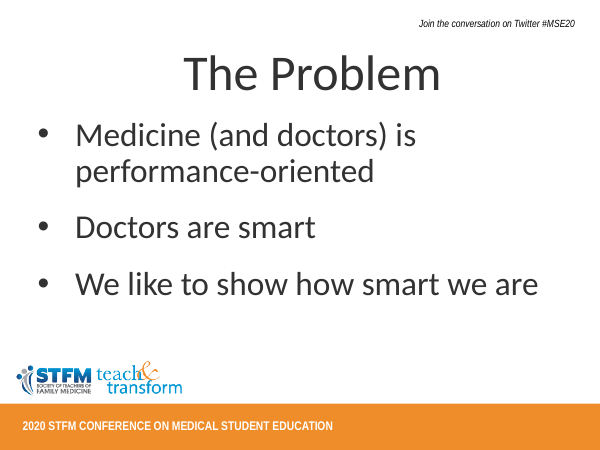

# The Problem
Medicine (and doctors) is performance-oriented
Doctors are smart
We like to show how smart we are